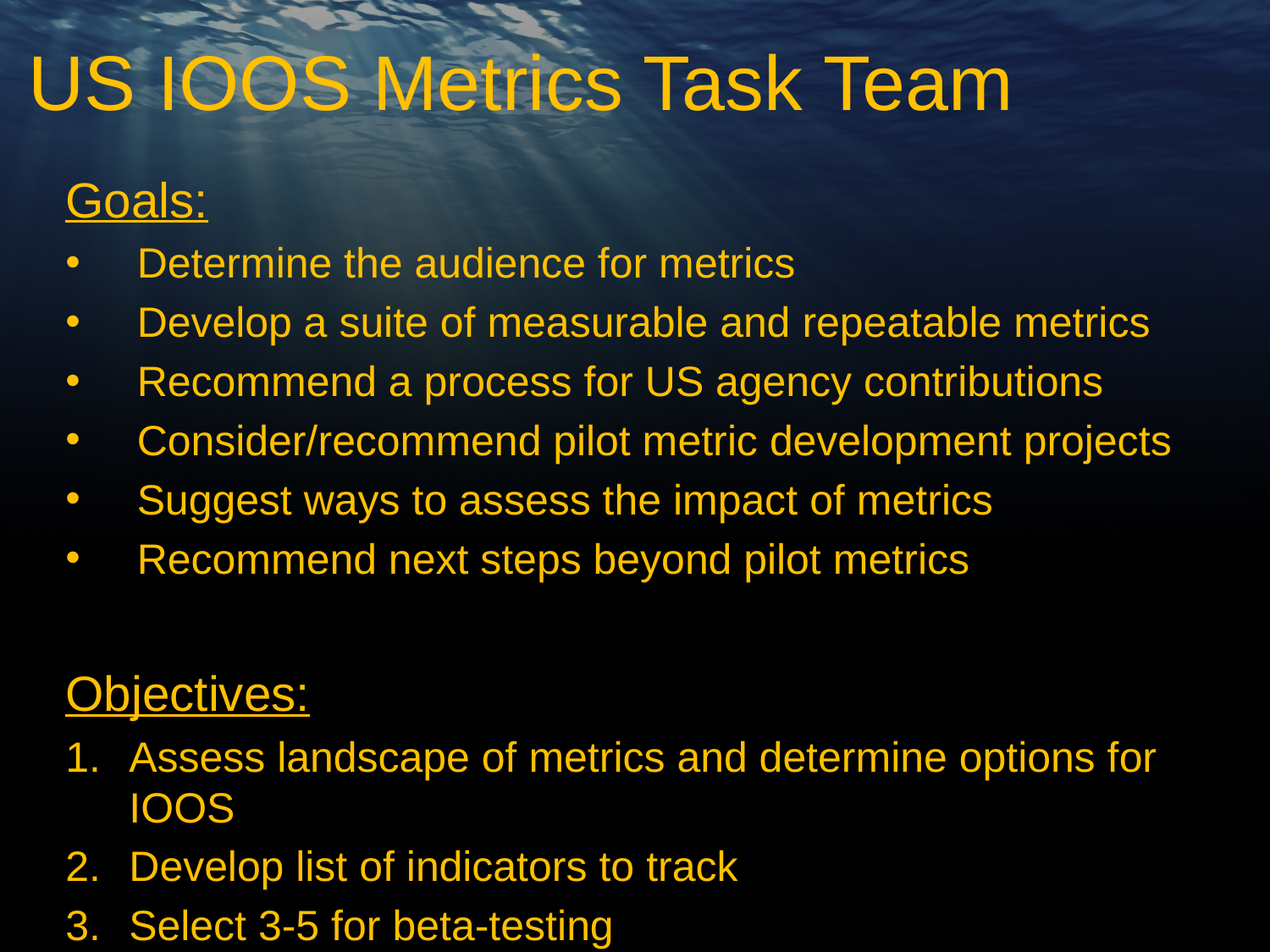

# US IOOS Metrics Task Team
Goals:
Determine the audience for metrics
Develop a suite of measurable and repeatable metrics
Recommend a process for US agency contributions
Consider/recommend pilot metric development projects
Suggest ways to assess the impact of metrics
Recommend next steps beyond pilot metrics

Objectives:
Assess landscape of metrics and determine options for IOOS
Develop list of indicators to track
Select 3-5 for beta-testing